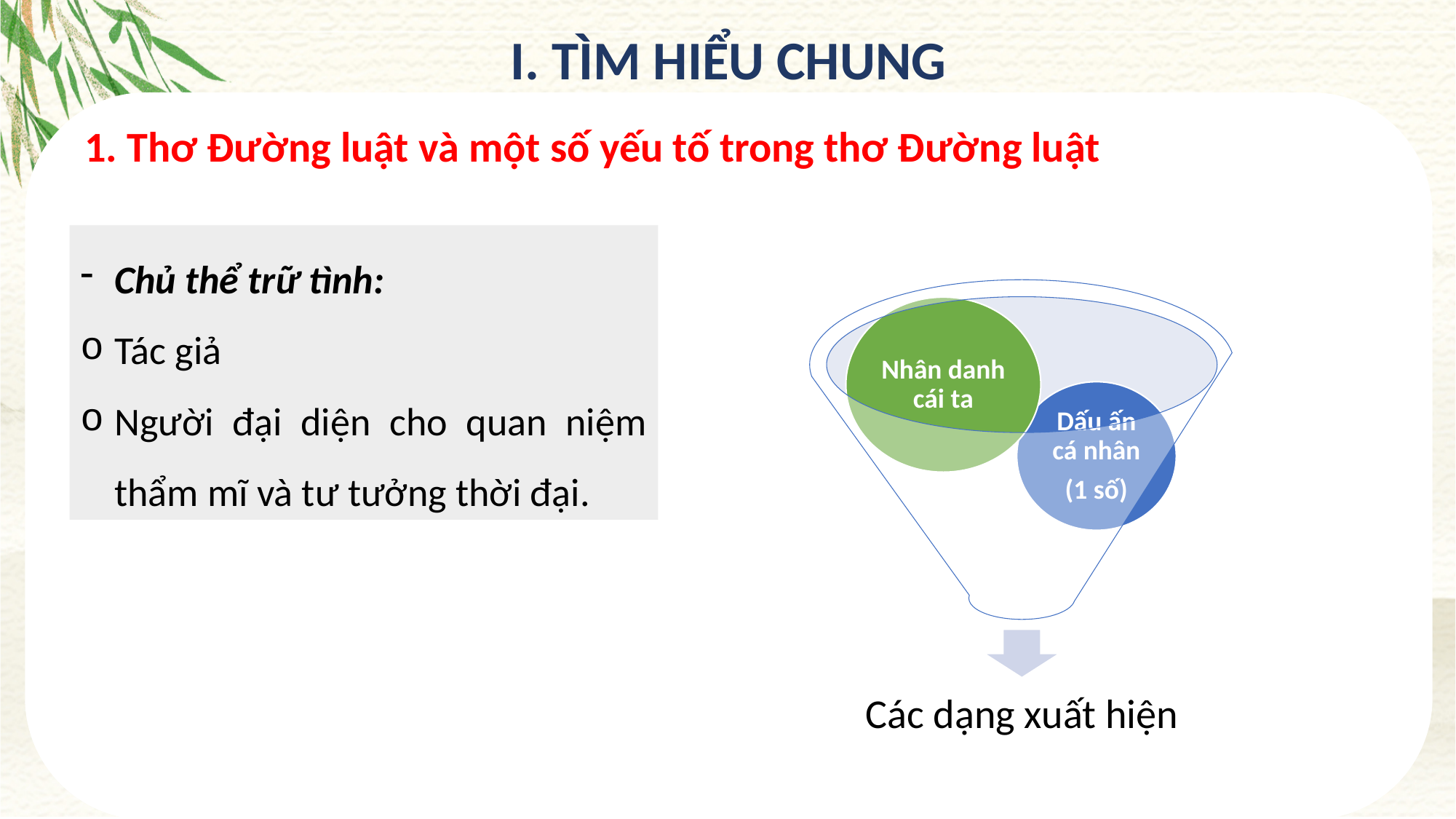

I. TÌM HIỂU CHUNG

1. Thơ Đường luật và một số yếu tố trong thơ Đường luật
Chủ thể trữ tình:
Tác giả
Người đại diện cho quan niệm thẩm mĩ và tư tưởng thời đại.
Các dạng xuất hiện
Dấu ấn cá nhân
(1 số)
Nhân danh cái ta